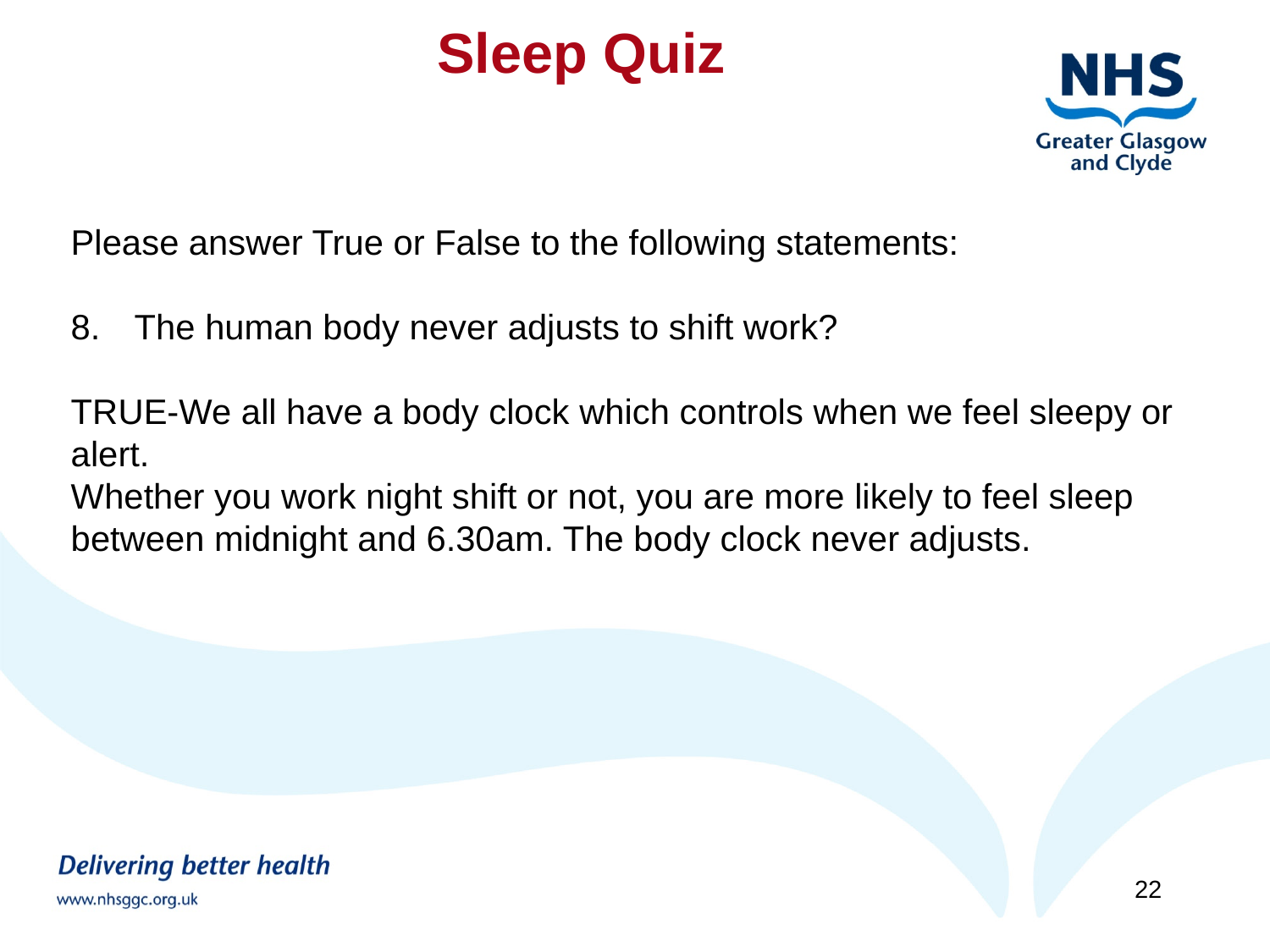

Sleep Quiz

Please answer True or False to the following statements:

The human body never adjusts to shift work?

TRUE-We all have a body clock which controls when we feel sleepy or alert.
Whether you work night shift or not, you are more likely to feel sleep between midnight and 6.30am. The body clock never adjusts.

22